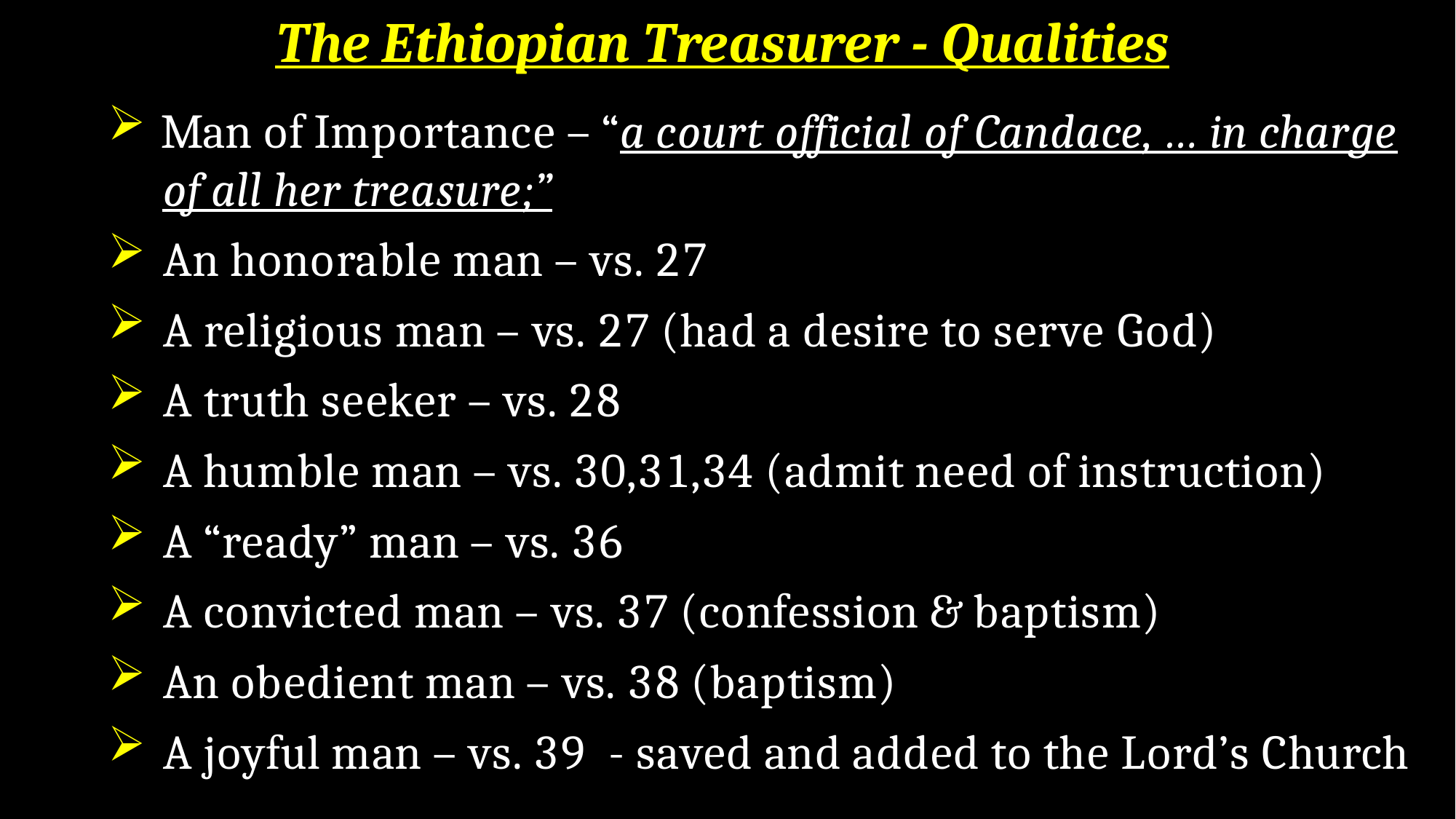

The Ethiopian Treasurer - Qualities
Man of Importance – “a court official of Candace, … in charge of all her treasure;”
An honorable man – vs. 27
A religious man – vs. 27 (had a desire to serve God)
A truth seeker – vs. 28
A humble man – vs. 30,31,34 (admit need of instruction)
A “ready” man – vs. 36
A convicted man – vs. 37 (confession & baptism)
An obedient man – vs. 38 (baptism)
A joyful man – vs. 39  - saved and added to the Lord’s Church